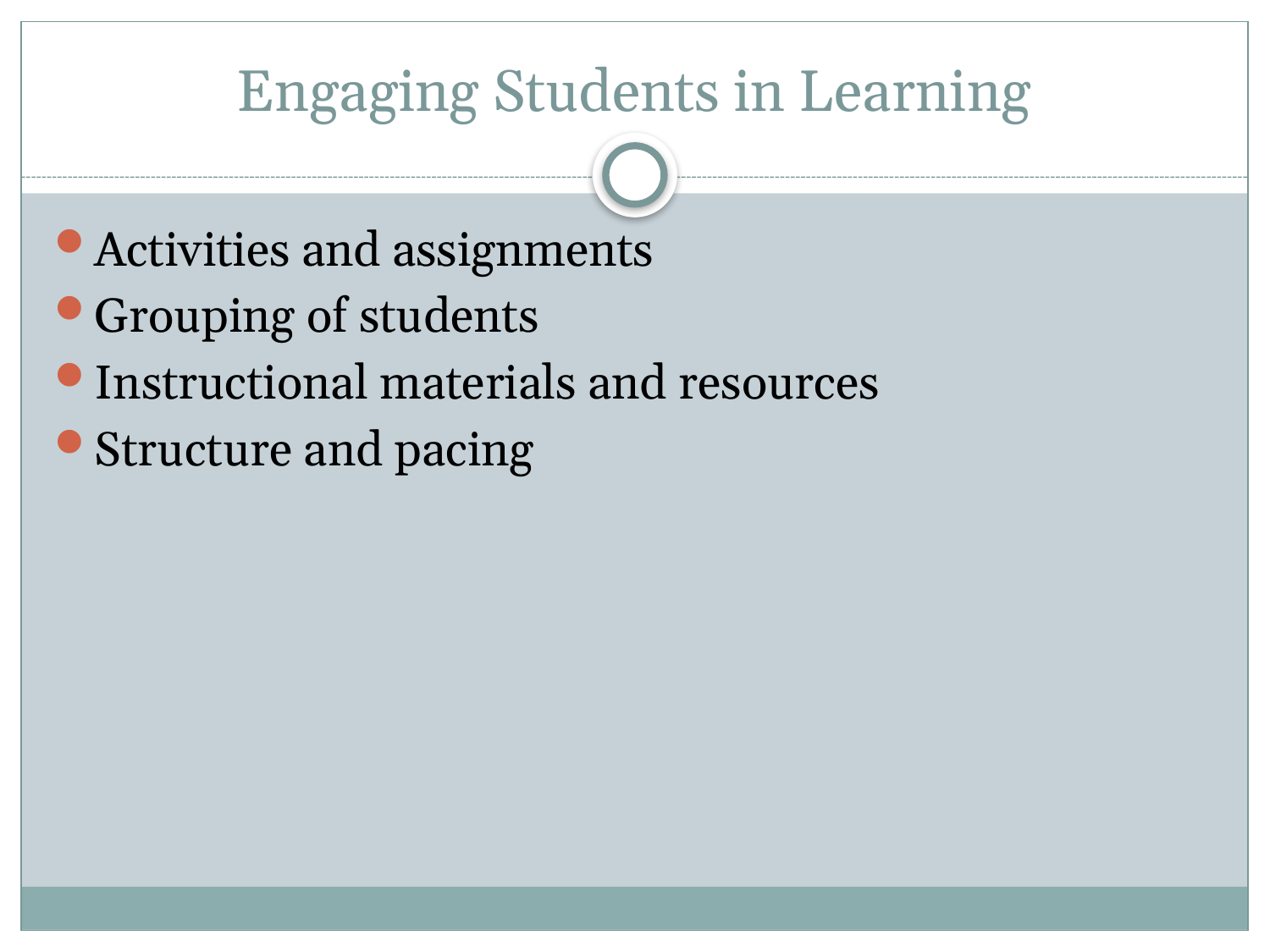

# Engaging Students in Learning
Activities and assignments
Grouping of students
Instructional materials and resources
Structure and pacing